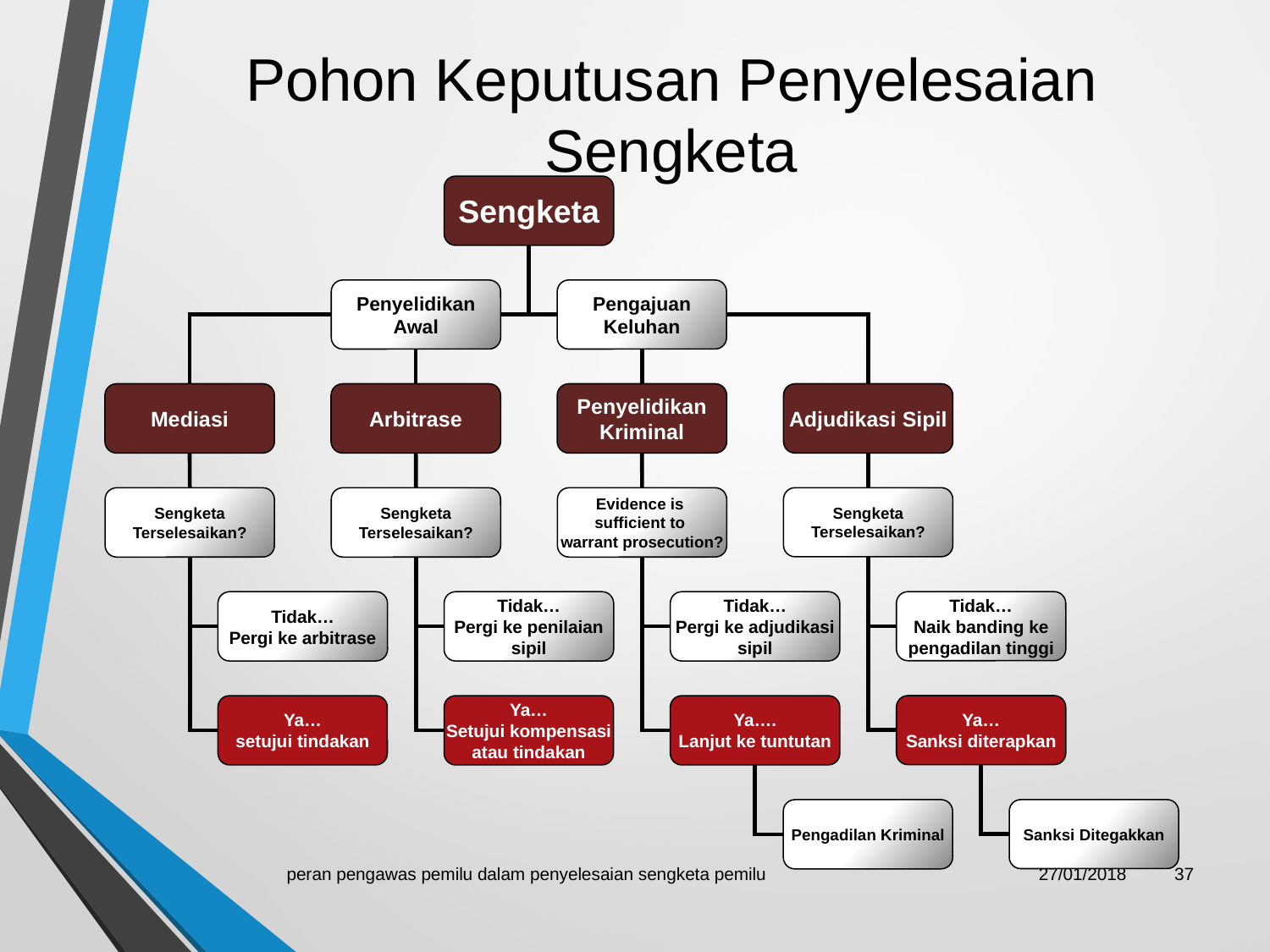

# Pohon Keputusan Penyelesaian Sengketa

Sengketa
Penyelidikan
Awal
Pengajuan
Keluhan
Mediasi
Arbitrase
Penyelidikan
Kriminal
Adjudikasi Sipil
Sengketa
Terselesaikan?
Sengketa
Terselesaikan?
Evidence is
sufficient to
warrant prosecution?
Sengketa
Terselesaikan?
Tidak…
Pergi ke arbitrase
Tidak…
Pergi ke penilaian
sipil
Tidak…
Pergi ke adjudikasi
sipil
Tidak…
Naik banding ke
pengadilan tinggi
Ya…
setujui tindakan
Ya…
Setujui kompensasi
atau tindakan
Ya….
Lanjut ke tuntutan
Ya…
Sanksi diterapkan
Pengadilan Kriminal
Sanksi Ditegakkan
peran pengawas pemilu dalam penyelesaian sengketa pemilu
27/01/2018
37